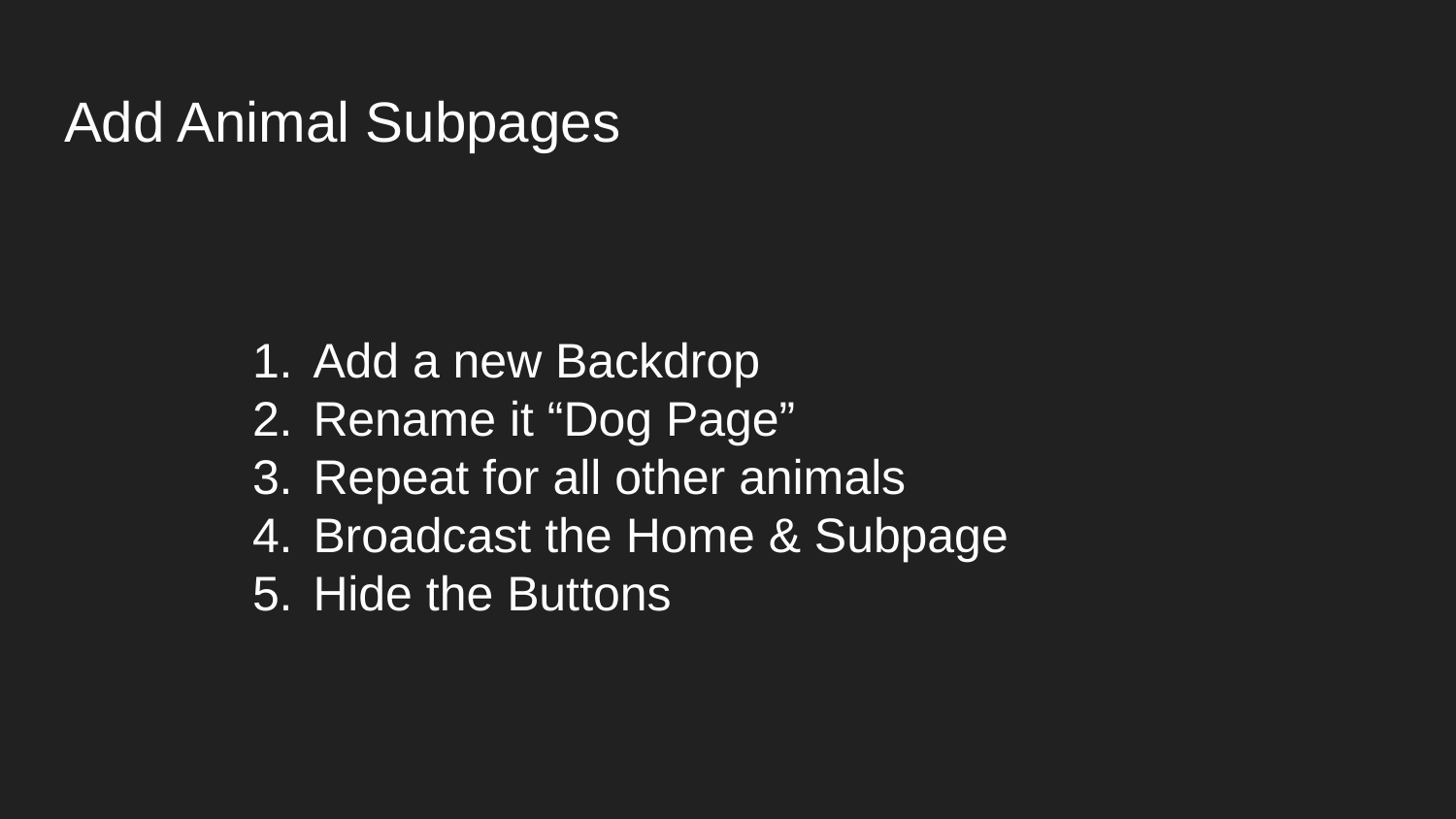

# Add Animal Subpages
Add a new Backdrop
Rename it “Dog Page”
Repeat for all other animals
Broadcast the Home & Subpage
Hide the Buttons